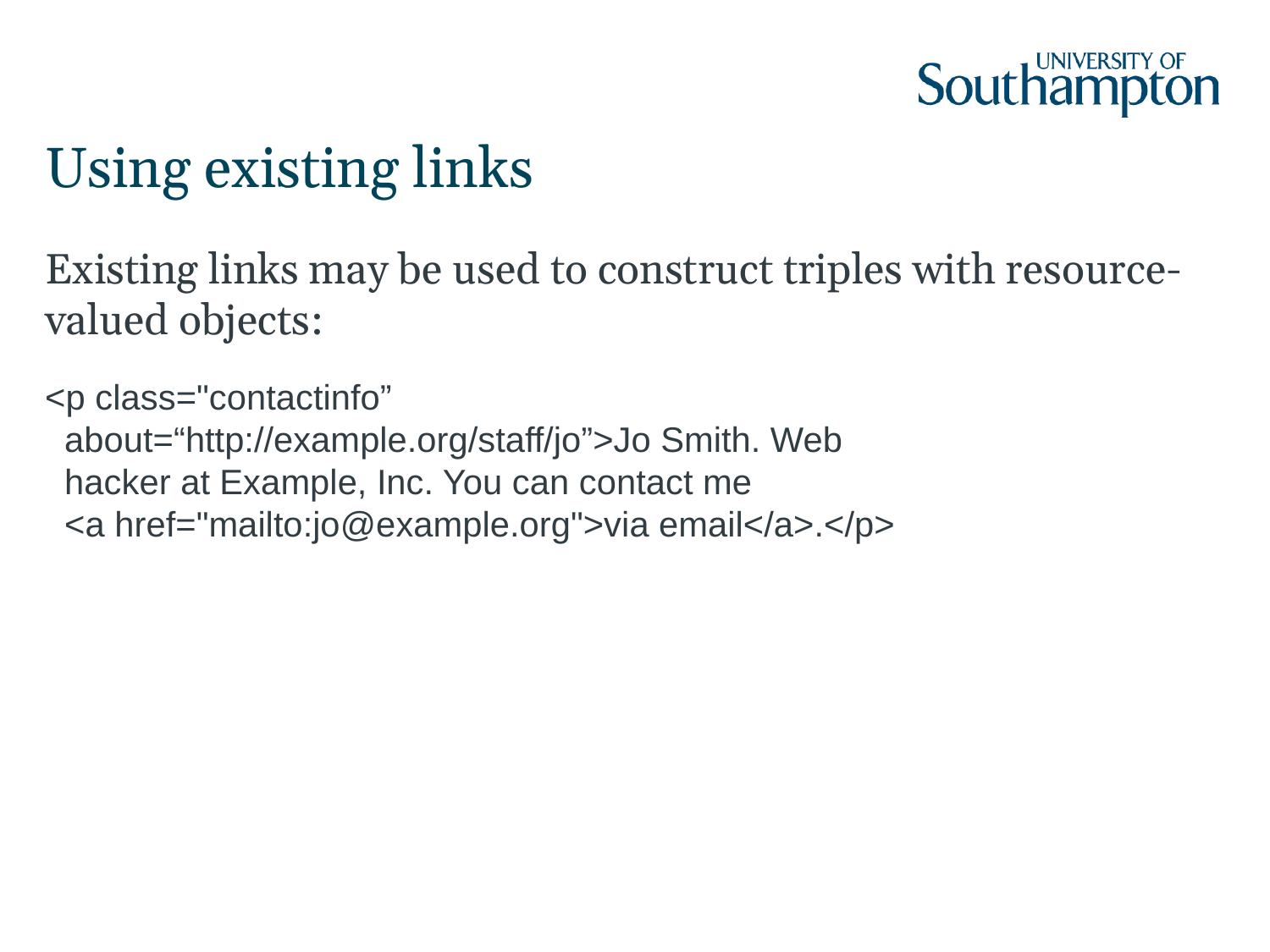

# Using existing links
Existing links may be used to construct triples with resource-valued objects:
<p class="contactinfo”
  about=“http://example.org/staff/jo”>Jo Smith. Web
  hacker at Example, Inc. You can contact me
  <a href="mailto:jo@example.org">via email</a>.</p>